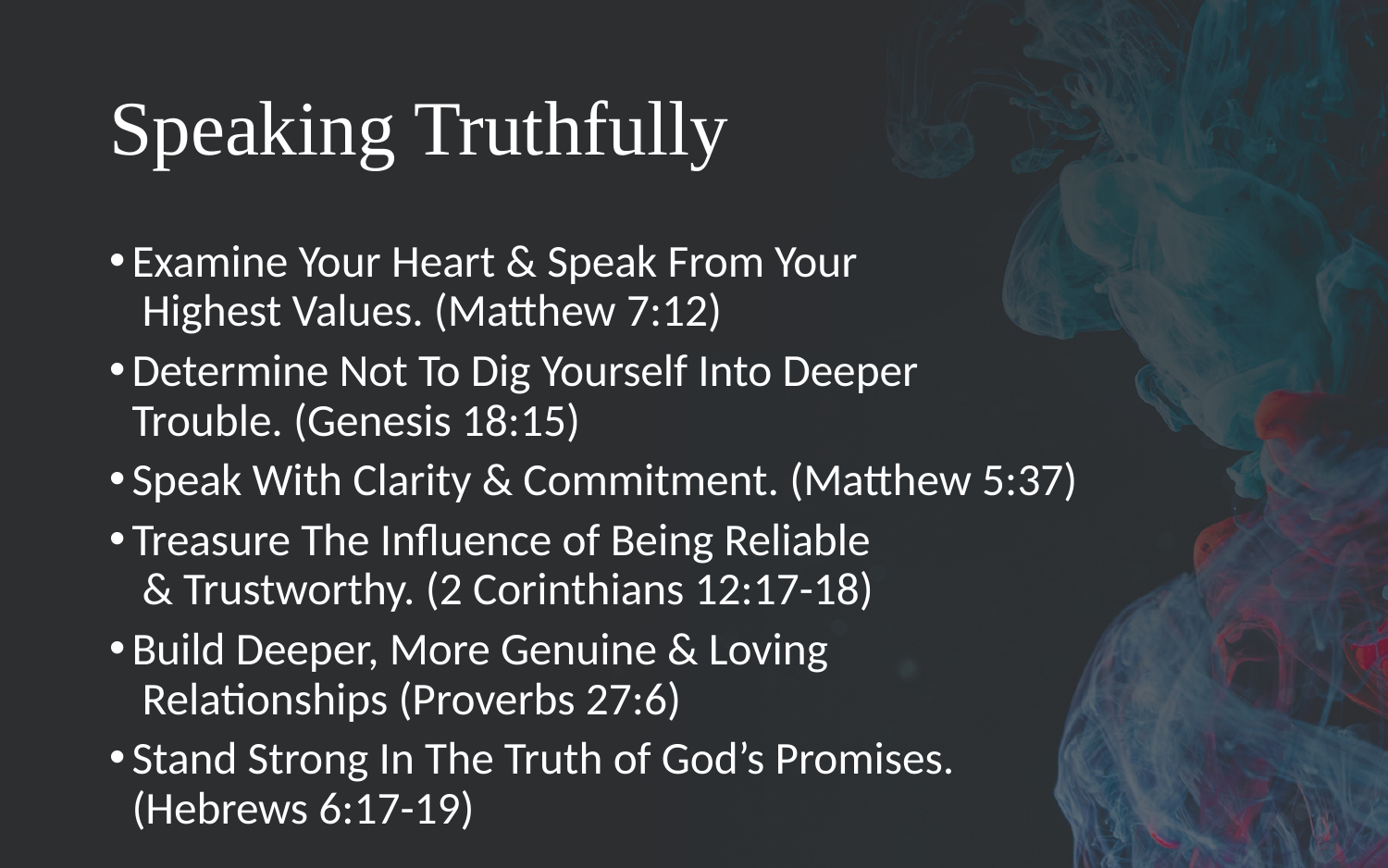

# Speaking Truthfully
Examine Your Heart & Speak From Your
 Highest Values. (Matthew 7:12)
Determine Not To Dig Yourself Into Deeper
Trouble. (Genesis 18:15)
Speak With Clarity & Commitment. (Matthew 5:37)
Treasure The Influence of Being Reliable
 & Trustworthy. (2 Corinthians 12:17-18)
Build Deeper, More Genuine & Loving
 Relationships (Proverbs 27:6)
Stand Strong In The Truth of God’s Promises.
(Hebrews 6:17-19)